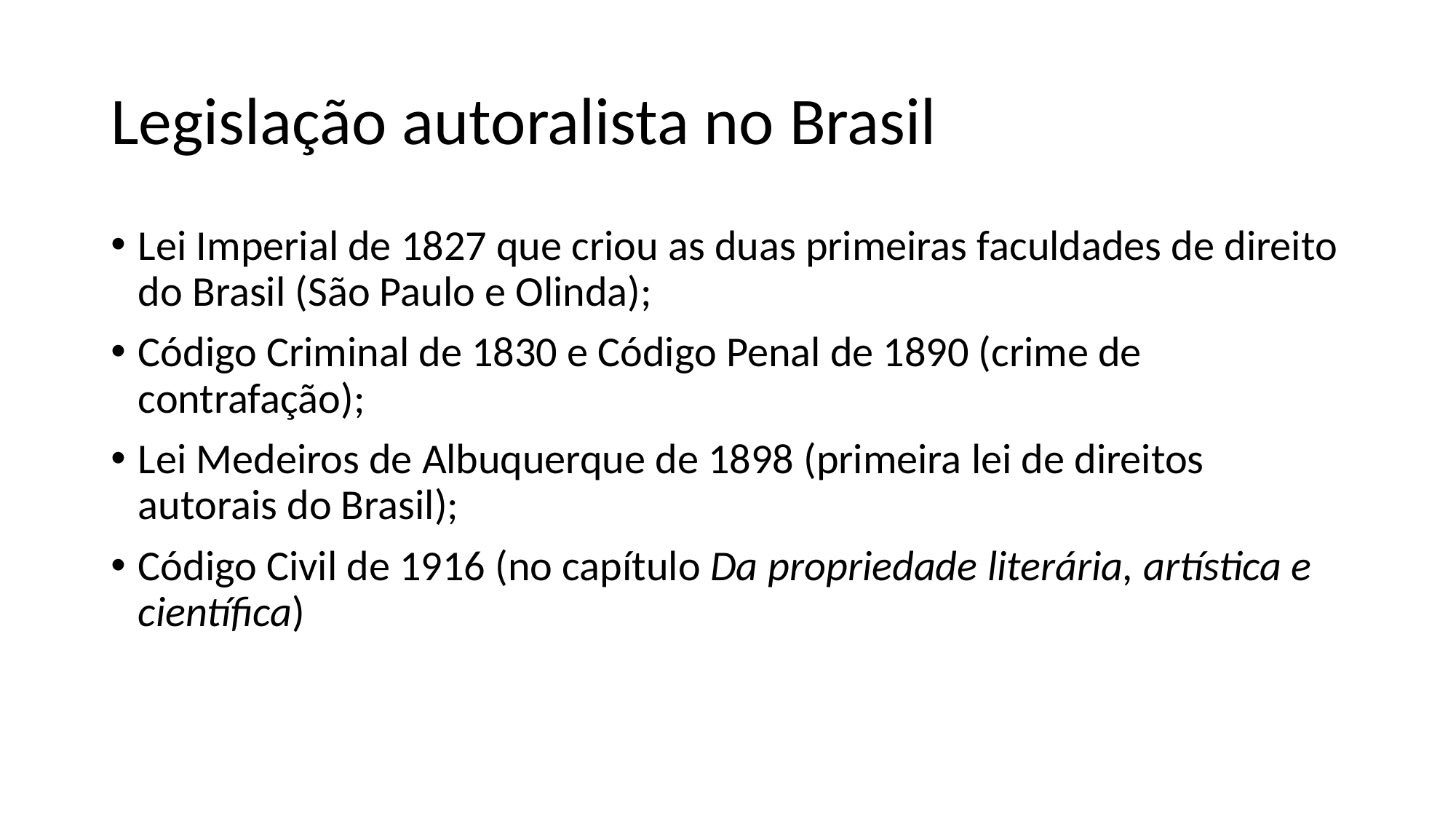

# Legislação autoralista no Brasil
Lei Imperial de 1827 que criou as duas primeiras faculdades de direito do Brasil (São Paulo e Olinda);
Código Criminal de 1830 e Código Penal de 1890 (crime de contrafação);
Lei Medeiros de Albuquerque de 1898 (primeira lei de direitos autorais do Brasil);
Código Civil de 1916 (no capítulo Da propriedade literária, artística e científica)